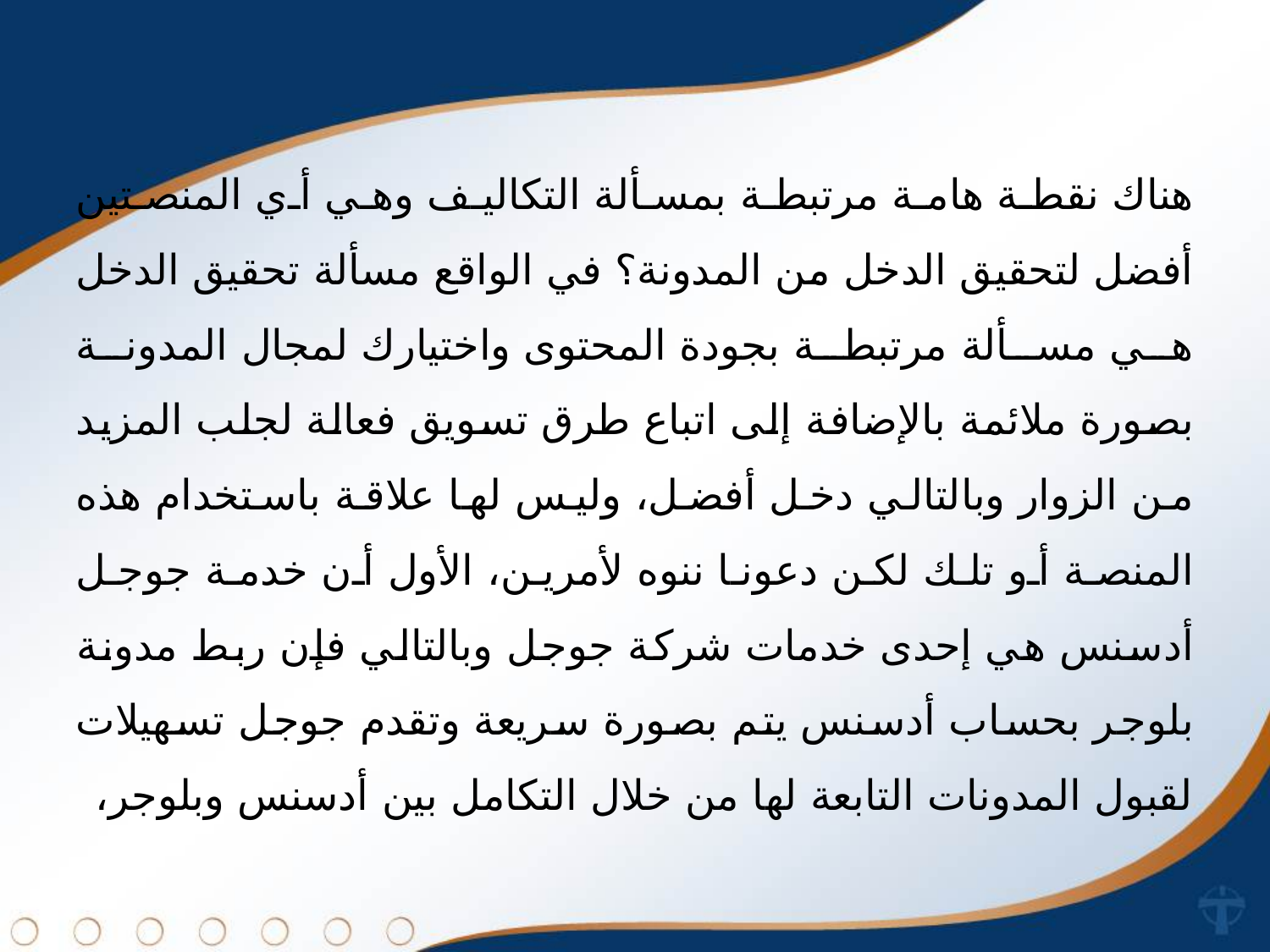

هناك نقطة هامة مرتبطة بمسألة التكاليف وهي أي المنصتين أفضل لتحقيق الدخل من المدونة؟ في الواقع مسألة تحقيق الدخل هي مسألة مرتبطة بجودة المحتوى واختيارك لمجال المدونة بصورة ملائمة بالإضافة إلى اتباع طرق تسويق فعالة لجلب المزيد من الزوار وبالتالي دخل أفضل، وليس لها علاقة باستخدام هذه المنصة أو تلك لكن دعونا ننوه لأمرين، الأول أن خدمة جوجل أدسنس هي إحدى خدمات شركة جوجل وبالتالي فإن ربط مدونة بلوجر بحساب أدسنس يتم بصورة سريعة وتقدم جوجل تسهيلات لقبول المدونات التابعة لها من خلال التكامل بين أدسنس وبلوجر،